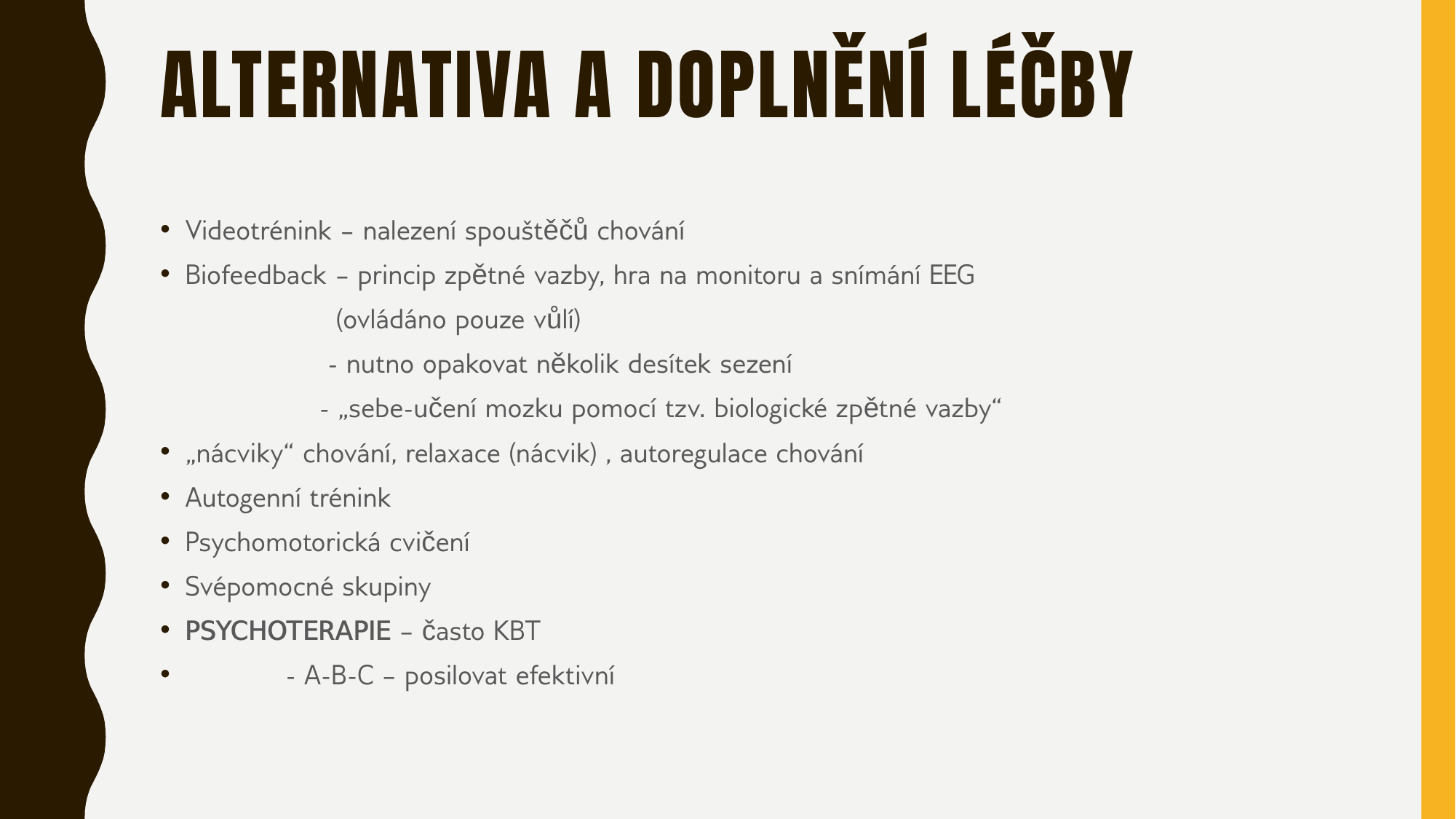

# Alternativa a doplnění léčby
Videotrénink – nalezení spouštěčů chování
Biofeedback – princip zpětné vazby, hra na monitoru a snímání EEG
                     (ovládáno pouze vůlí)
                    - nutno opakovat několik desítek sezení
                   - „sebe-učení mozku pomocí tzv. biologické zpětné vazby“
„nácviky“ chování, relaxace (nácvik) , autoregulace chování
Autogenní trénink
Psychomotorická cvičení
Svépomocné skupiny
PSYCHOTERAPIE – často KBT
            - A-B-C – posilovat efektivní